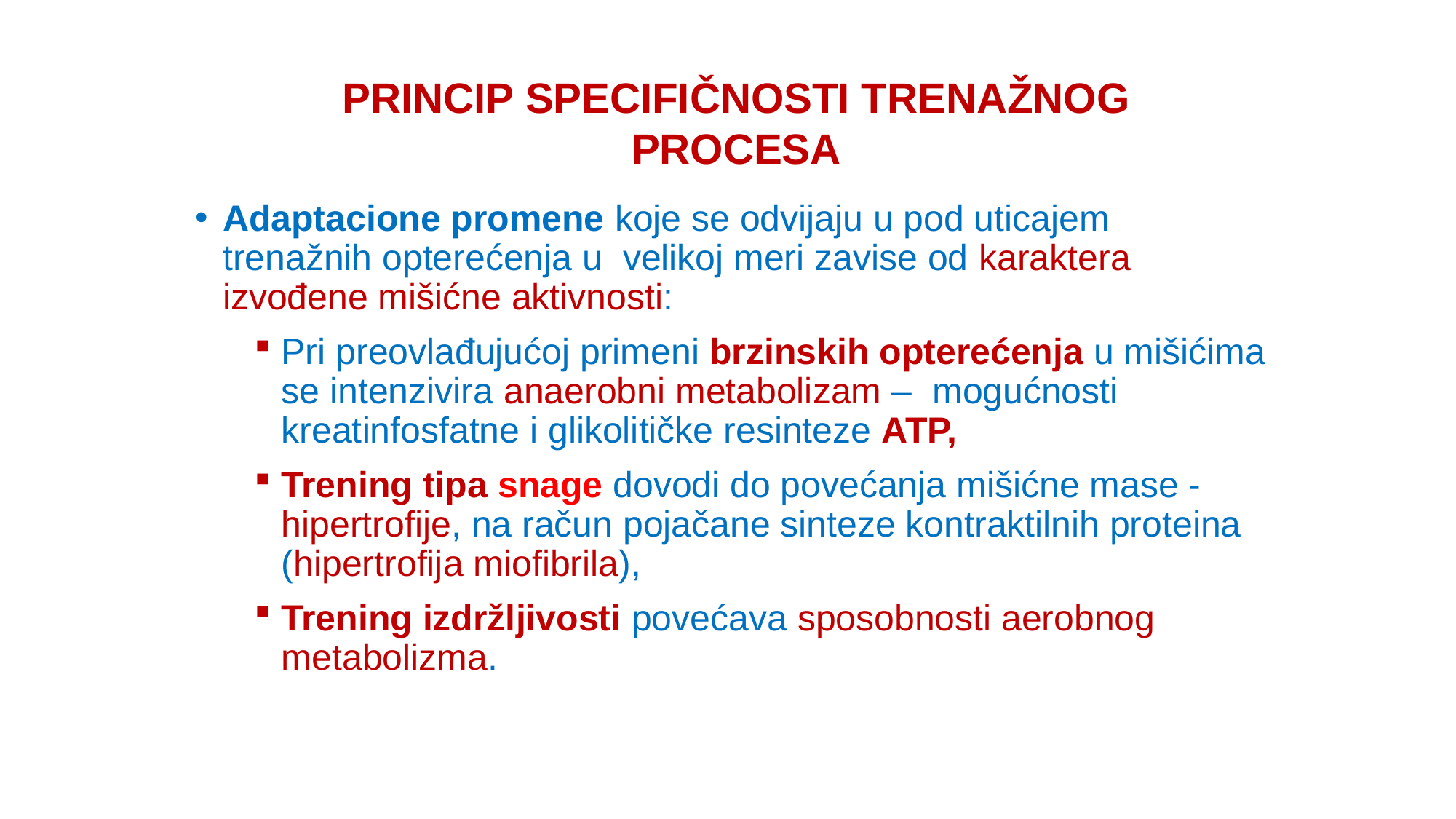

PRINCIP SPECIFIČNOSTI TRENAŽNOG PROCESA

Adaptacione promene koje se odvijaju u pod uticajem  trenažnih opterećenja u  velikoj meri zavise od karaktera izvođene mišićne aktivnosti:
Pri preovlađujućoj primeni brzinskih opterećenja u mišićima se intenzivira anaerobni metabolizam –  mogućnosti kreatinfosfatne i glikolitičke resinteze ATP,
Trening tipa snage dovodi do povećanja mišićne mase - hipertrofije, na račun pojačane sinteze kontraktilnih proteina (hipertrofija miofibrila),
Trening izdržljivosti povećava sposobnosti aerobnog metabolizma.